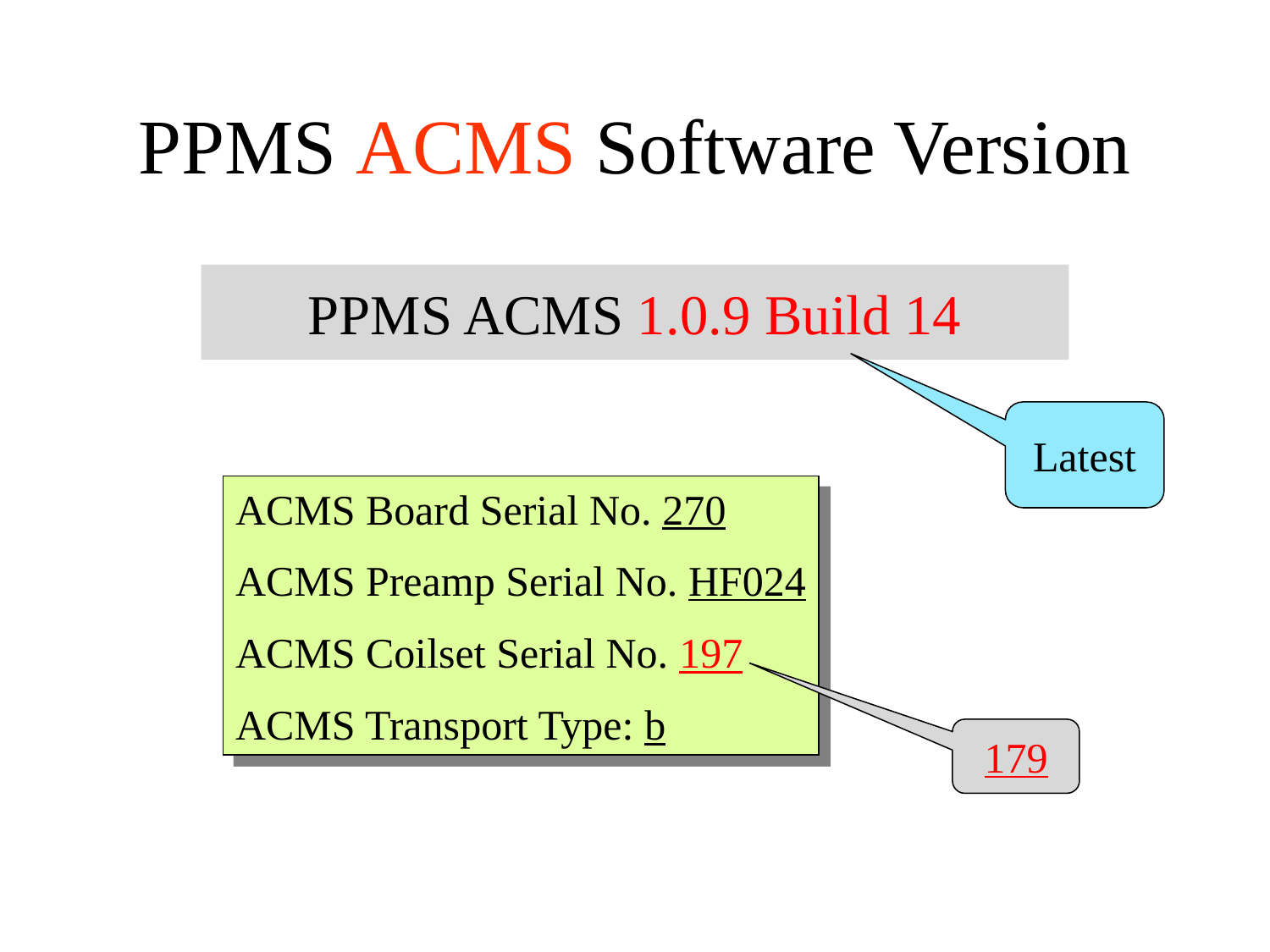

# PPMS ACMS Software Version
PPMS ACMS 1.0.9 Build 14
Latest
ACMS Board Serial No. 270
ACMS Preamp Serial No. HF024
ACMS Coilset Serial No. 197
ACMS Transport Type: b
179